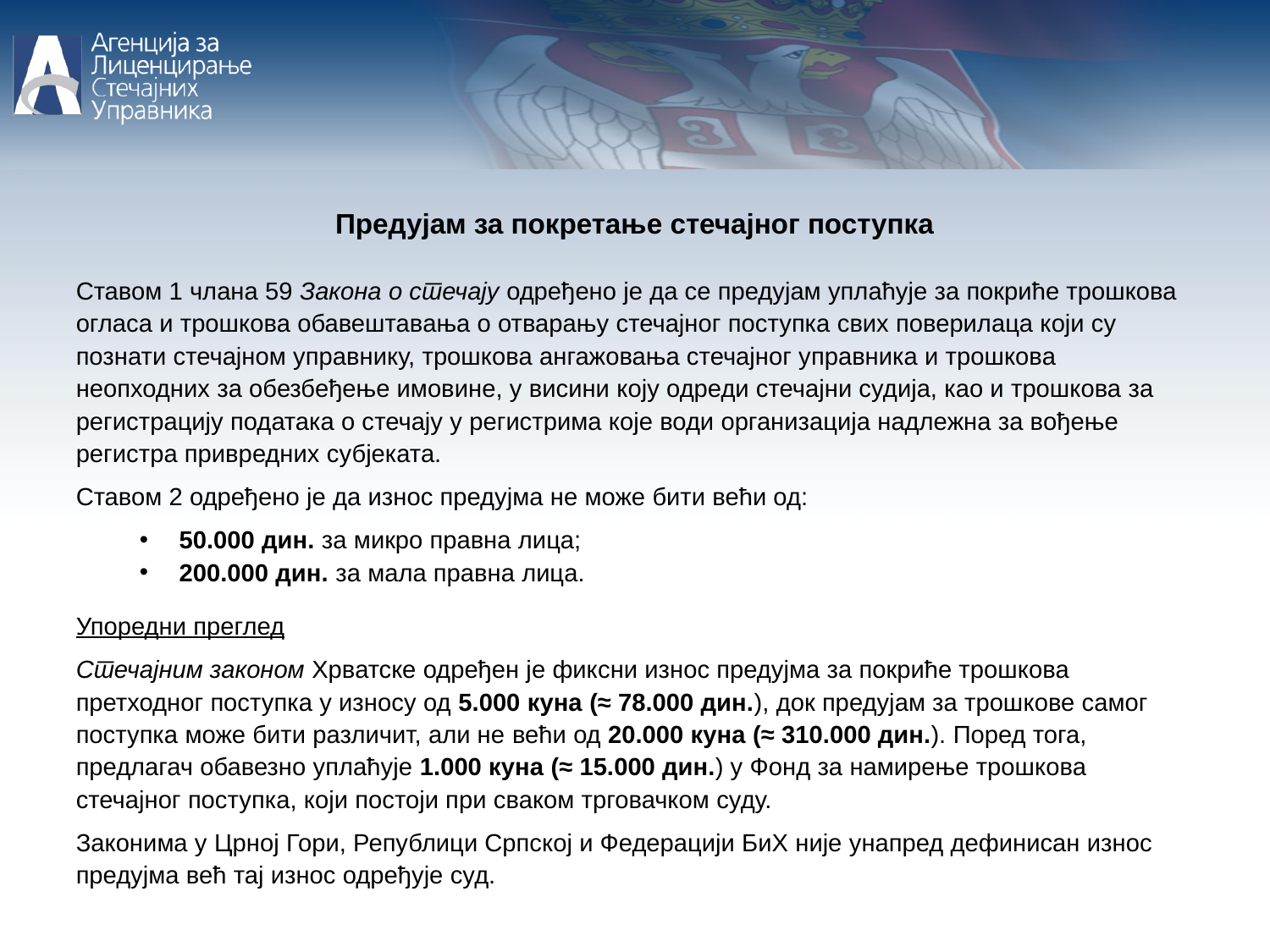

Предујам за покретање стечајног поступка

Ставом 1 члана 59 Закона о стечају одређено је да се предујам уплаћује за покриће трошкова огласа и трошкова обавештавања о отварању стечајног поступка свих поверилаца који су познати стечајном управнику, трошкова ангажовања стечајног управника и трошкова неопходних за обезбеђење имовине, у висини коју одреди стечајни судија, као и трошкова за регистрацију података о стечају у регистрима које води организација надлежна за вођење регистра привредних субјеката.
Ставом 2 одређено је да износ предујма не може бити већи од:
50.000 дин. за микро правна лица;
200.000 дин. за мала правна лица.
Упоредни преглед
Стечајним законом Хрватскe одређен је фиксни износ предујма за покриће трошкова претходног поступка у износу од 5.000 куна (≈ 78.000 дин.), док предујам за трошкове самог поступка може бити различит, али не већи од 20.000 куна (≈ 310.000 дин.). Поред тога, предлагач обавезно уплаћује 1.000 куна (≈ 15.000 дин.) у Фонд за намирење трошкова стечајног поступка, који постоји при сваком трговачком суду.
Законима у Црној Гори, Републици Српској и Федерацији БиХ није унапред дефинисан износ предујма већ тај износ одређује суд.